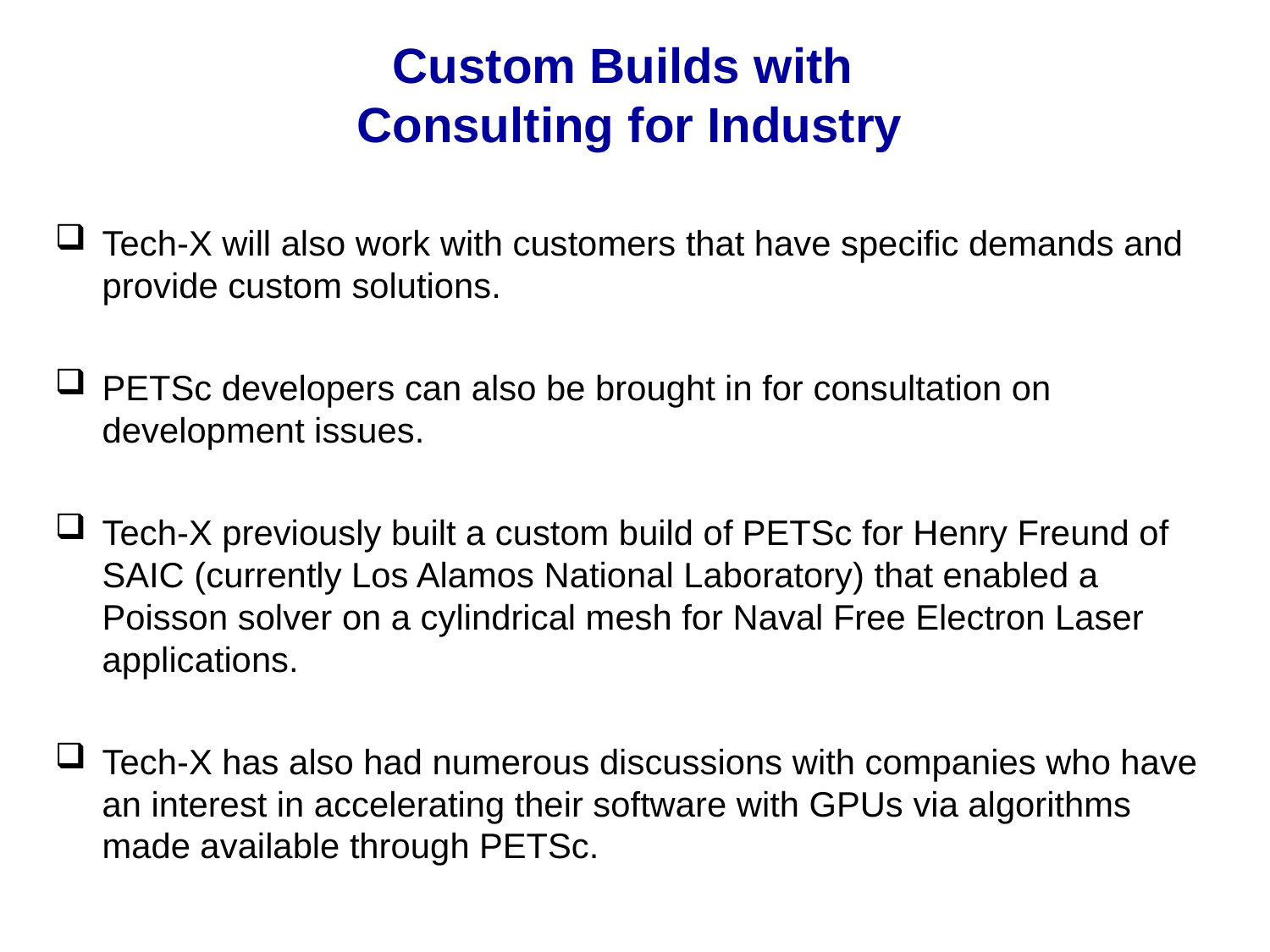

Custom Builds with
Consulting for Industry
Tech-X will also work with customers that have specific demands and provide custom solutions.

PETSc developers can also be brought in for consultation on development issues.

Tech-X previously built a custom build of PETSc for Henry Freund of SAIC (currently Los Alamos National Laboratory) that enabled a Poisson solver on a cylindrical mesh for Naval Free Electron Laser applications.

Tech-X has also had numerous discussions with companies who have an interest in accelerating their software with GPUs via algorithms made available through PETSc.